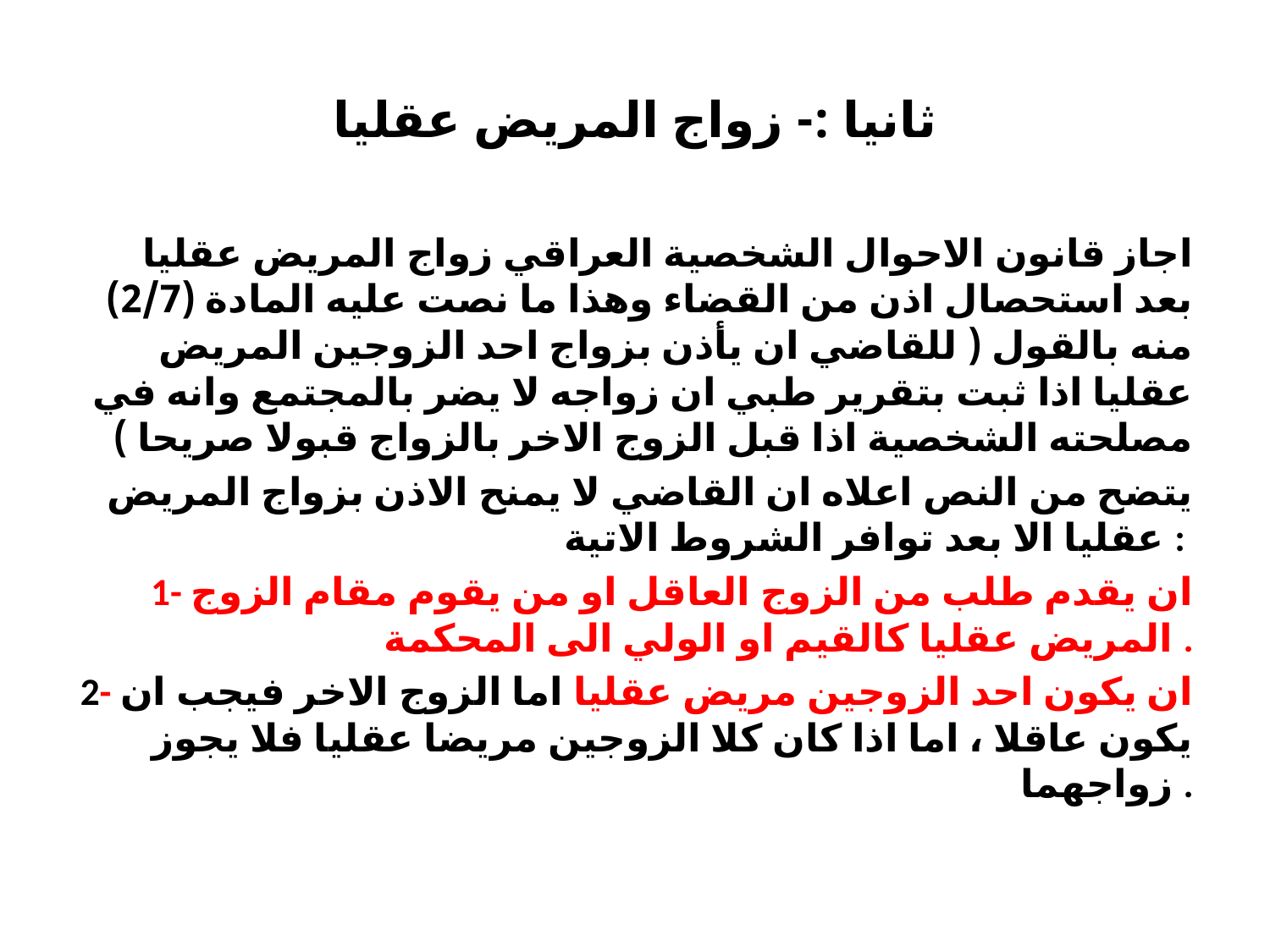

# ثانيا :- زواج المريض عقليا
اجاز قانون الاحوال الشخصية العراقي زواج المريض عقليا بعد استحصال اذن من القضاء وهذا ما نصت عليه المادة (2/7) منه بالقول ( للقاضي ان يأذن بزواج احد الزوجين المريض عقليا اذا ثبت بتقرير طبي ان زواجه لا يضر بالمجتمع وانه في مصلحته الشخصية اذا قبل الزوج الاخر بالزواج قبولا صريحا )
يتضح من النص اعلاه ان القاضي لا يمنح الاذن بزواج المريض عقليا الا بعد توافر الشروط الاتية :
1- ان يقدم طلب من الزوج العاقل او من يقوم مقام الزوج المريض عقليا كالقيم او الولي الى المحكمة .
2- ان يكون احد الزوجين مريض عقليا اما الزوج الاخر فيجب ان يكون عاقلا ، اما اذا كان كلا الزوجين مريضا عقليا فلا يجوز زواجهما .